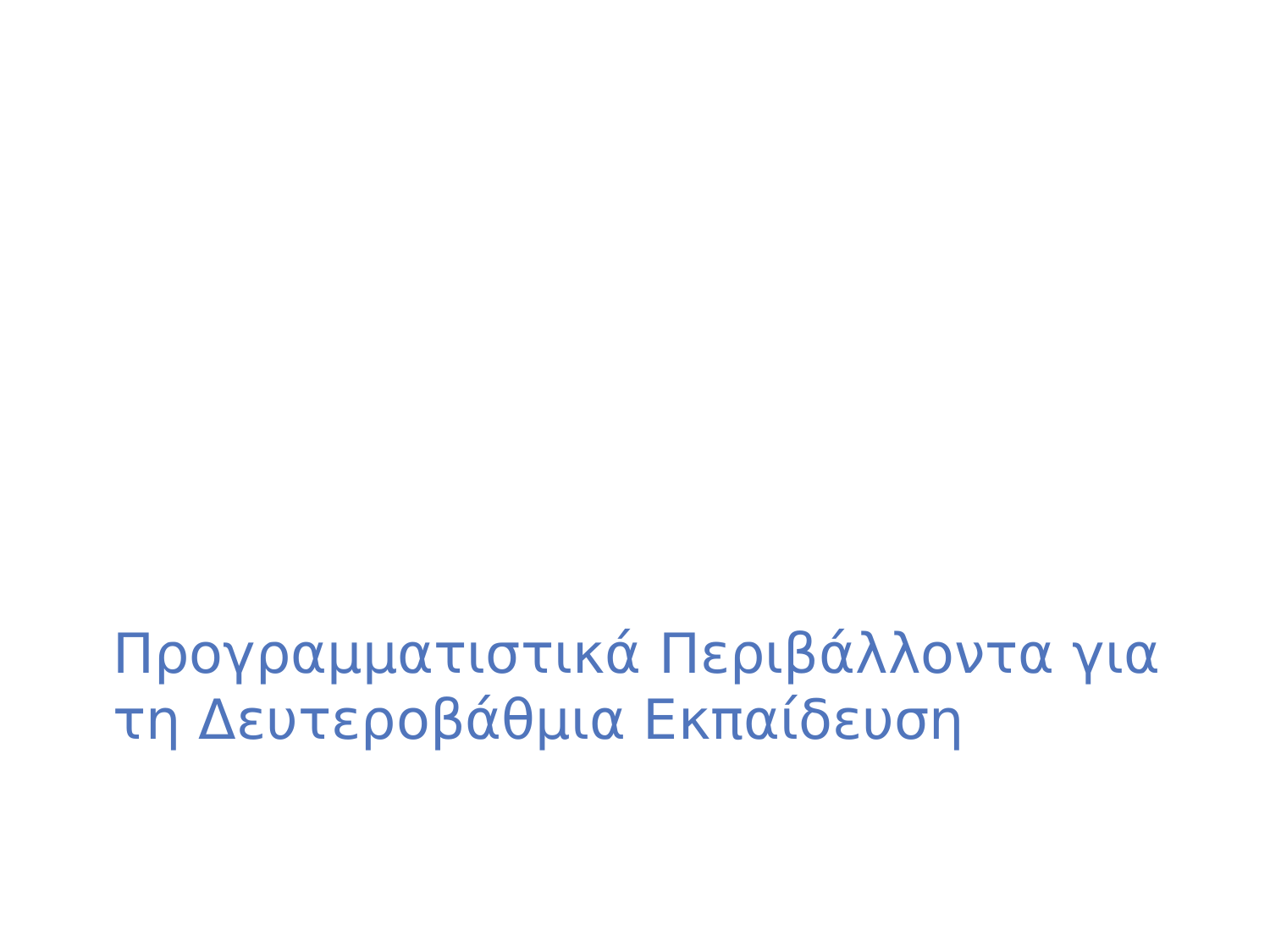

# Προγραμματιστικά Περιβάλλοντα για τη Δευτεροβάθμια Εκπαίδευση